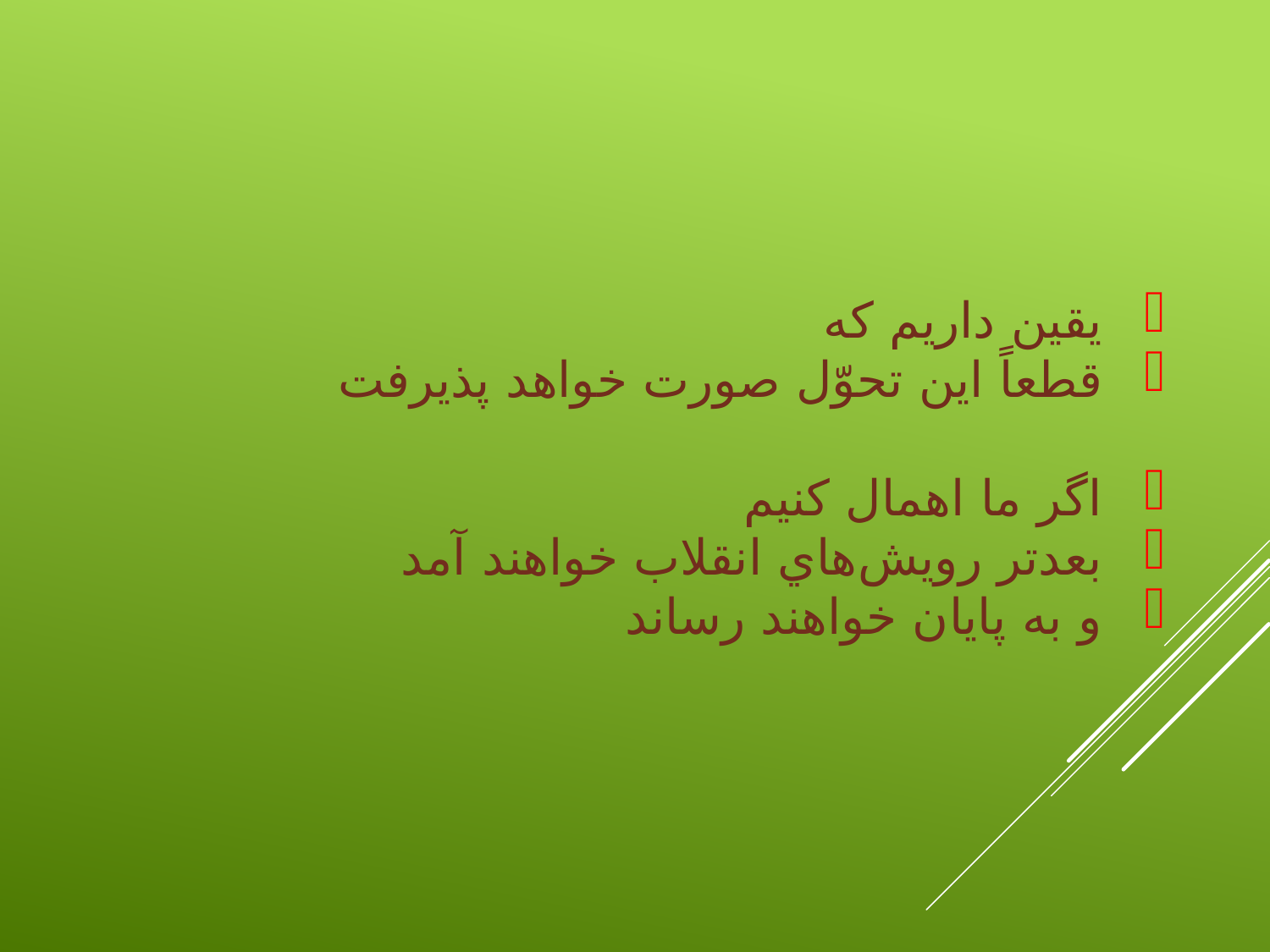

يقين داريم كه
قطعاً اين تحوّل صورت خواهد پذيرفت

اگر ما اهمال كنيم
بعدتر رويش‌هاي انقلاب خواهند آمد
و به پايان خواهند رساند